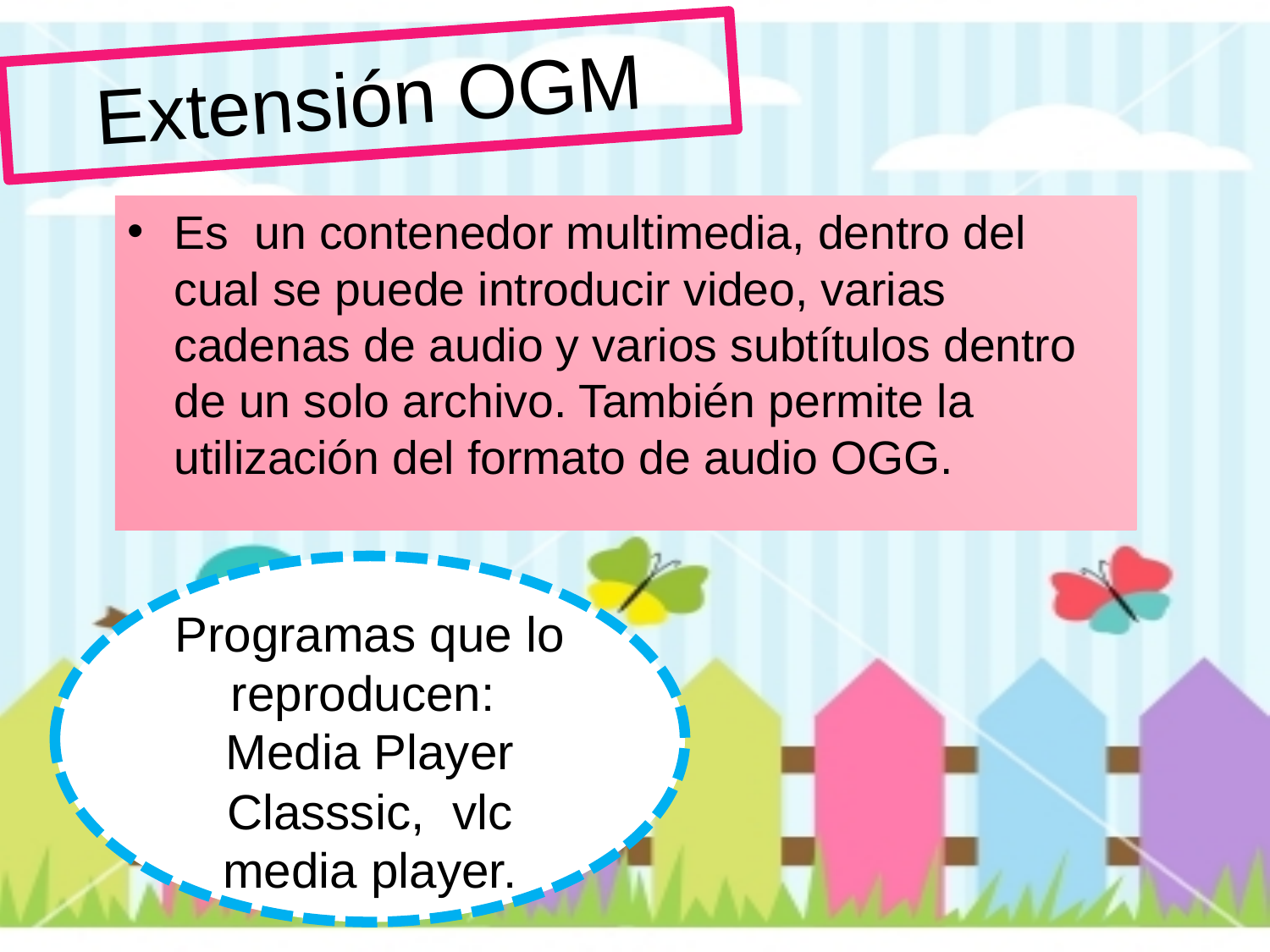

# Extensión OGM
Es  un contenedor multimedia, dentro del cual se puede introducir video, varias cadenas de audio y varios subtítulos dentro de un solo archivo. También permite la utilización del formato de audio OGG.

Programas que lo reproducen:
Media Player Classsic,  vlc media player.